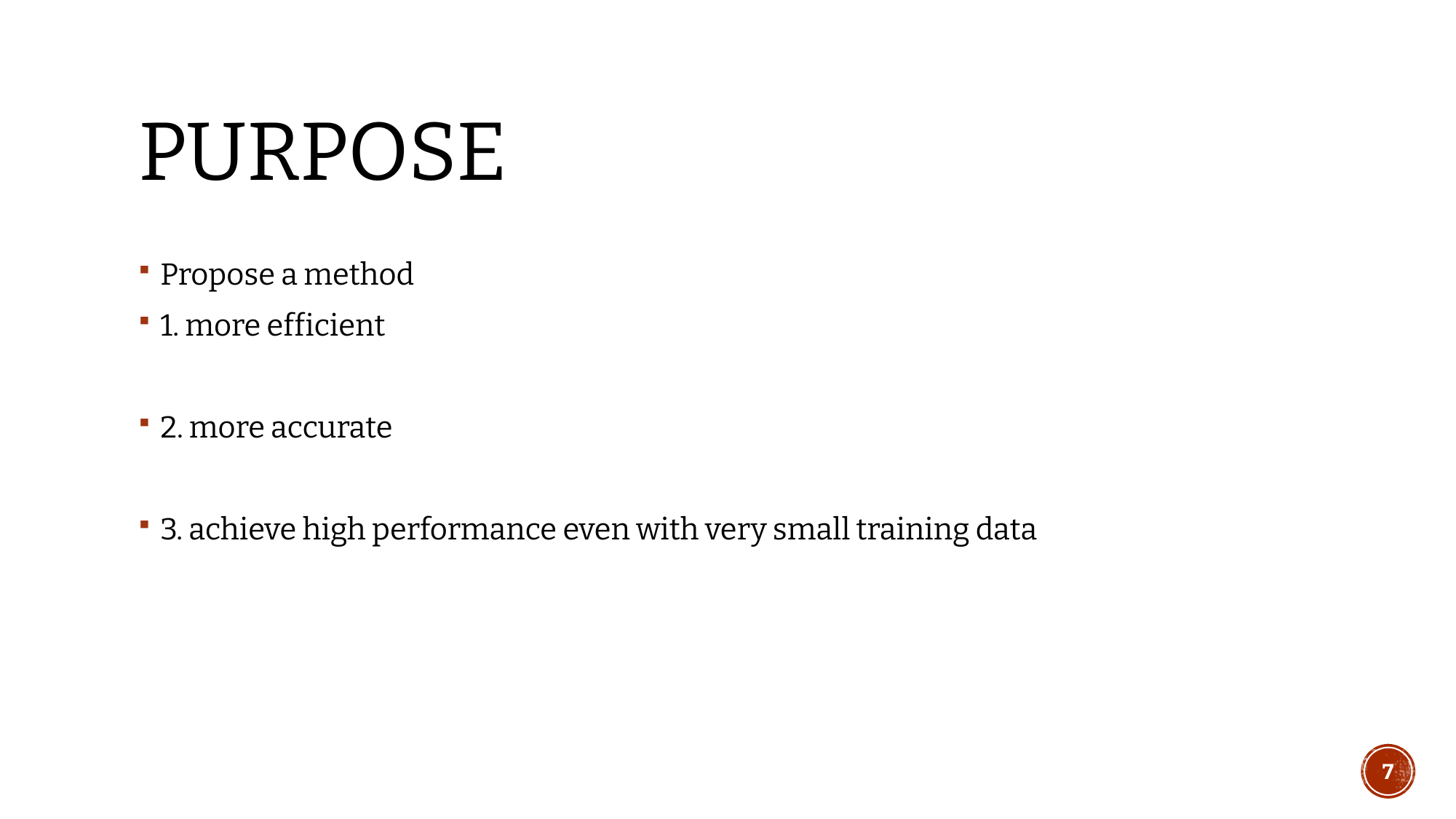

# Purpose
Propose a method
1. more efficient

2. more accurate

3. achieve high performance even with very small training data
7